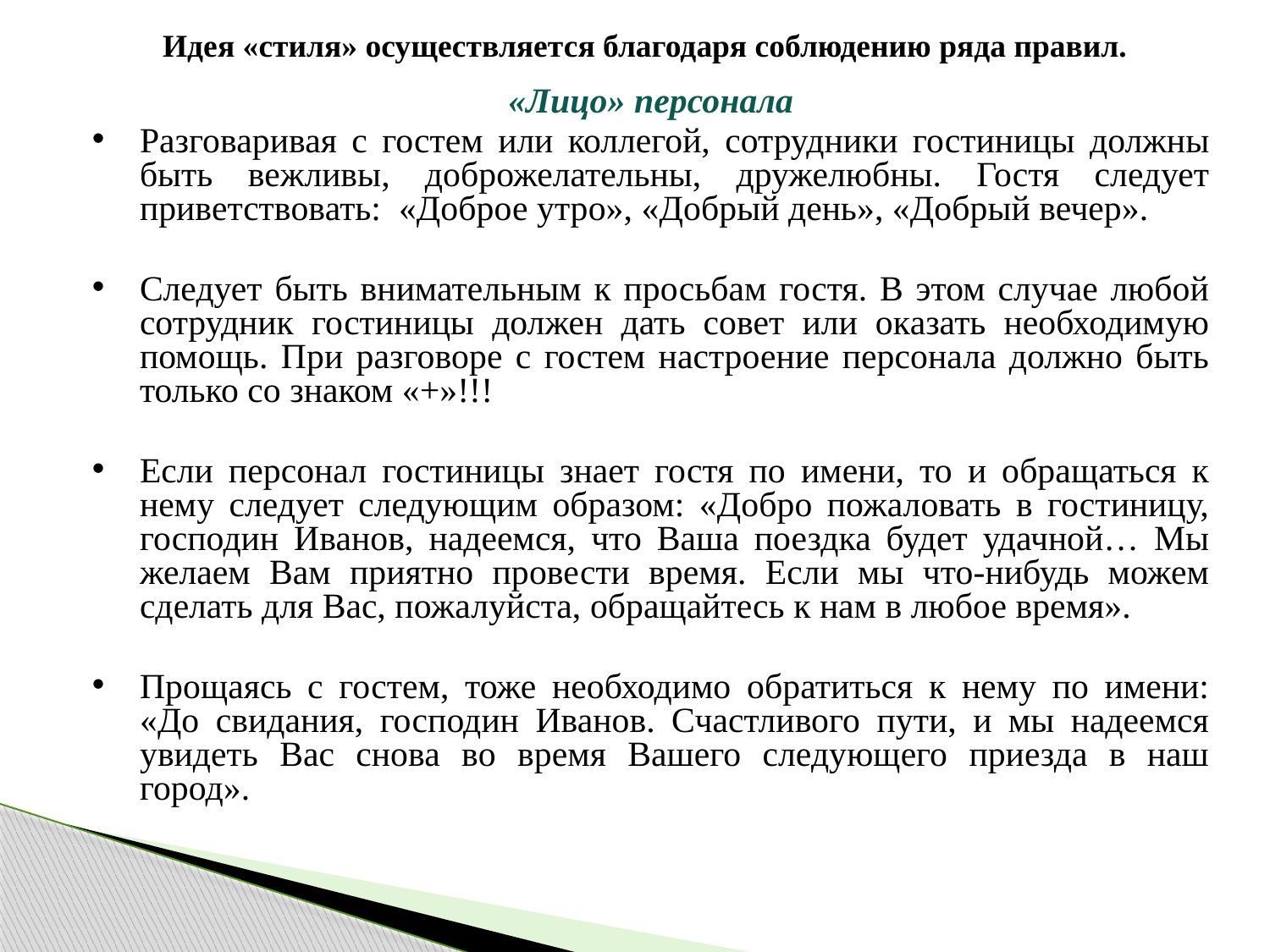

Идея «стиля» осуществляется благодаря соблюдению ряда правил.
«Лицо» персонала
Разговаривая с гостем или коллегой, сотрудники гостиницы должны быть вежливы, доброжелательны, дружелюбны. Гостя следует приветствовать:  «Доброе утро», «Добрый день», «Добрый вечер».

Следует быть внимательным к просьбам гостя. В этом случае любой сотрудник гостиницы должен дать совет или оказать необходимую помощь. При разговоре с гостем настроение персонала должно быть только со знаком «+»!!!

Если персонал гостиницы знает гостя по имени, то и обращаться к нему следует следующим образом: «Добро пожаловать в гостиницу, господин Иванов, надеемся, что Ваша поездка будет удачной… Мы желаем Вам приятно провести время. Если мы что-нибудь можем сделать для Вас, пожалуйста, обращайтесь к нам в любое время».

Прощаясь с гостем, тоже необходимо обратиться к нему по имени: «До свидания, господин Иванов. Счастливого пути, и мы надеемся увидеть Вас снова во время Вашего следующего приезда в наш город».